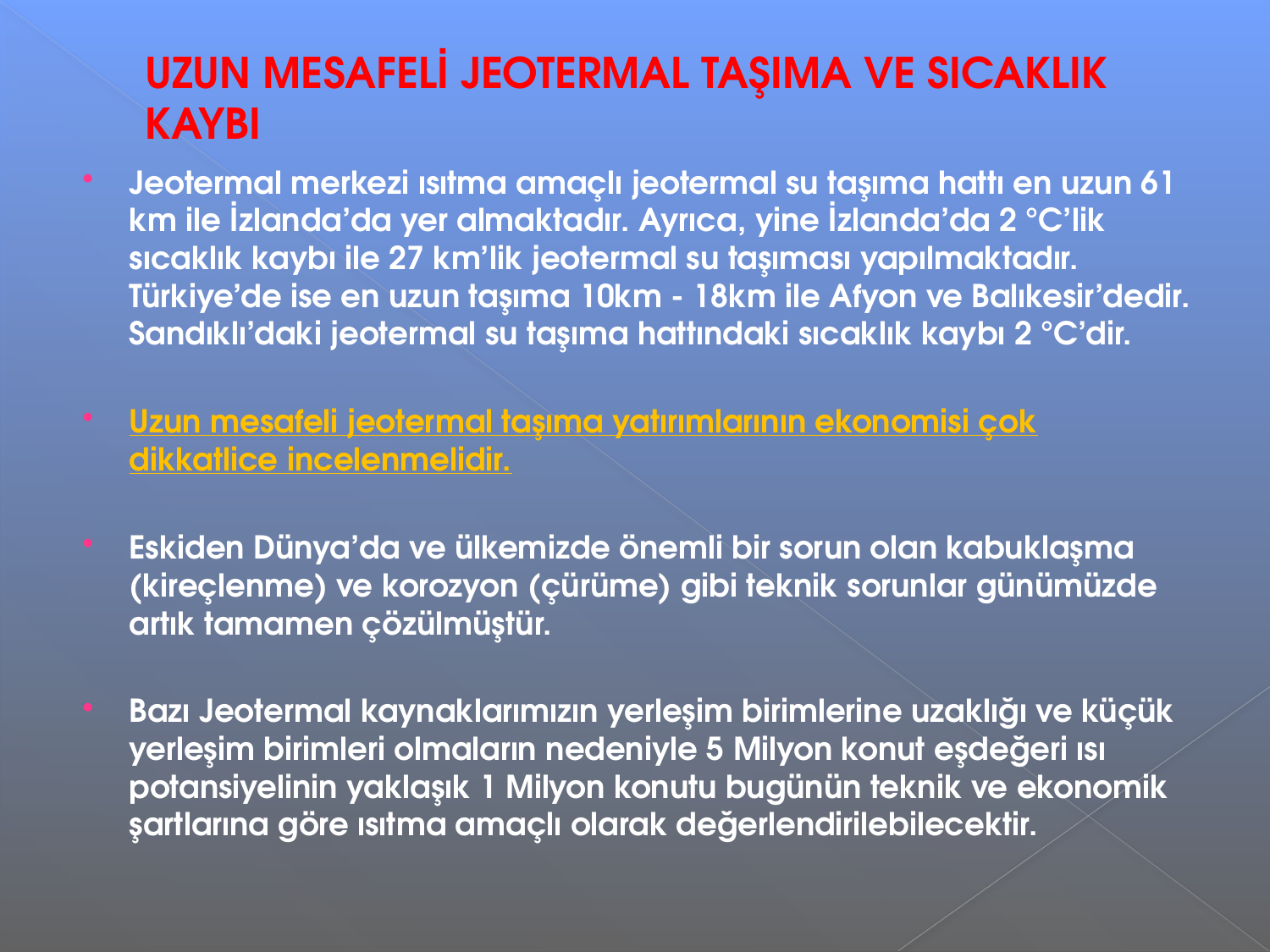

# UZUN MESAFELİ JEOTERMAL TAŞIMA VE SICAKLIK KAYBI
Jeotermal merkezi ısıtma amaçlı jeotermal su taşıma hattı en uzun 61 km ile İzlanda’da yer almaktadır. Ayrıca, yine İzlanda’da 2 °C’lik sıcaklık kaybı ile 27 km’lik jeotermal su taşıması yapılmaktadır. Türkiye’de ise en uzun taşıma 10km - 18km ile Afyon ve Balıkesir’dedir. Sandıklı’daki jeotermal su taşıma hattındaki sıcaklık kaybı 2 °C’dir.

Uzun mesafeli jeotermal taşıma yatırımlarının ekonomisi çok dikkatlice incelenmelidir.

Eskiden Dünya’da ve ülkemizde önemli bir sorun olan kabuklaşma (kireçlenme) ve korozyon (çürüme) gibi teknik sorunlar günümüzde artık tamamen çözülmüştür.

Bazı Jeotermal kaynaklarımızın yerleşim birimlerine uzaklığı ve küçük yerleşim birimleri olmaların nedeniyle 5 Milyon konut eşdeğeri ısı potansiyelinin yaklaşık 1 Milyon konutu bugünün teknik ve ekonomik şartlarına göre ısıtma amaçlı olarak değerlendirilebilecektir.